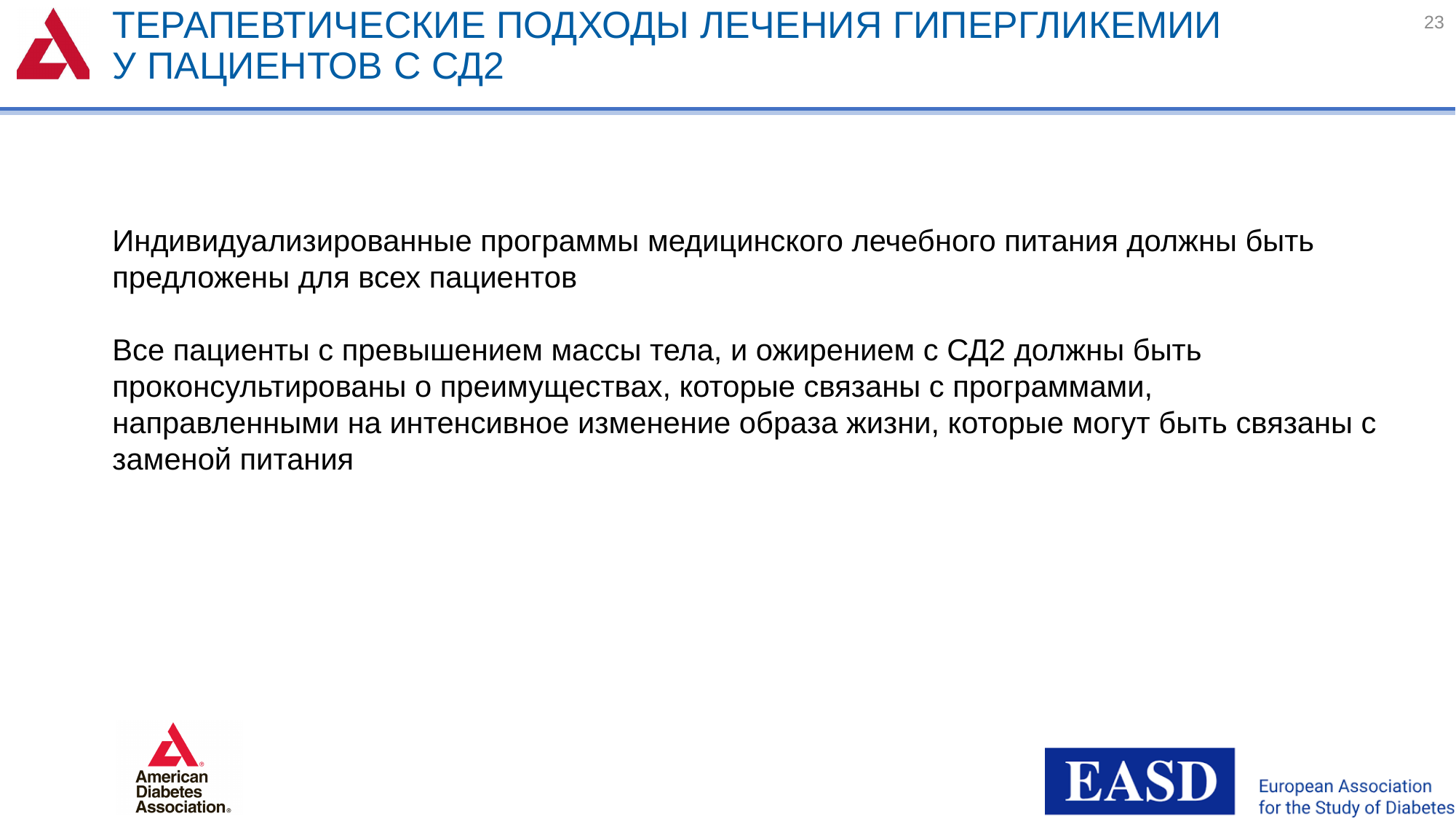

# Терапевтические подходы лечения гипергликемии у пациентов с СД2
23
Индивидуализированные программы медицинского лечебного питания должны быть предложены для всех пациентов

Все пациенты с превышением массы тела, и ожирением с СД2 должны быть проконсультированы о преимуществах, которые связаны с программами, направленными на интенсивное изменение образа жизни, которые могут быть связаны с заменой питания